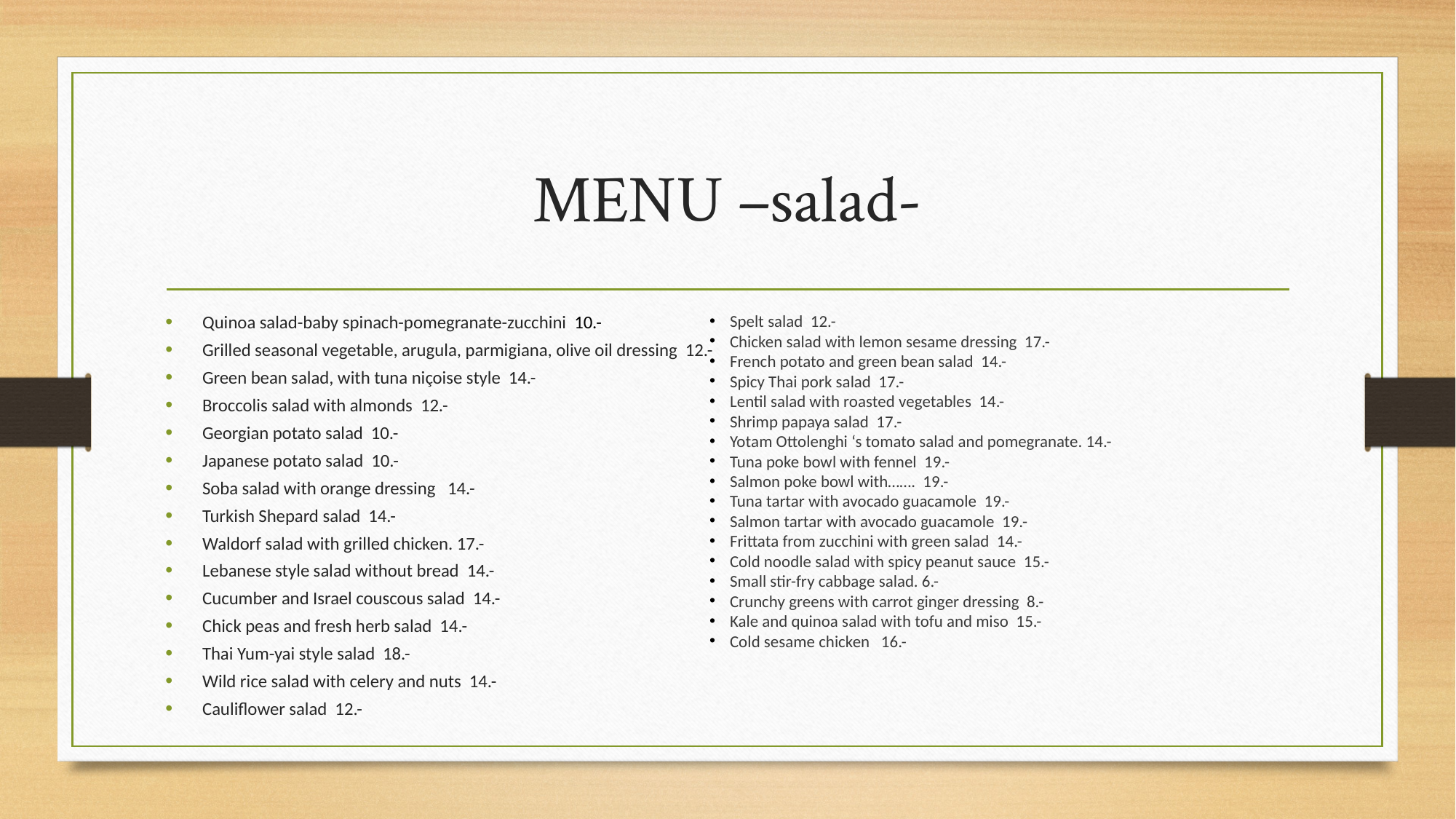

# MENU –salad-
Spelt salad  12.-
Chicken salad with lemon sesame dressing  17.-
French potato and green bean salad  14.-
Spicy Thai pork salad  17.-
Lentil salad with roasted vegetables  14.-
Shrimp papaya salad  17.-
Yotam Ottolenghi ‘s tomato salad and pomegranate. 14.-
Tuna poke bowl with fennel  19.-
Salmon poke bowl with…….  19.-
Tuna tartar with avocado guacamole  19.-
Salmon tartar with avocado guacamole  19.-
Frittata from zucchini with green salad  14.-
Cold noodle salad with spicy peanut sauce  15.-
Small stir-fry cabbage salad. 6.-
Crunchy greens with carrot ginger dressing  8.-
Kale and quinoa salad with tofu and miso  15.-
Cold sesame chicken   16.-
Quinoa salad-baby spinach-pomegranate-zucchini  10.-
Grilled seasonal vegetable, arugula, parmigiana, olive oil dressing  12.-
Green bean salad, with tuna niçoise style  14.-
Broccolis salad with almonds  12.-
Georgian potato salad  10.-
Japanese potato salad  10.-
Soba salad with orange dressing   14.-
Turkish Shepard salad  14.-
Waldorf salad with grilled chicken. 17.-
Lebanese style salad without bread  14.-
Cucumber and Israel couscous salad  14.-
Chick peas and fresh herb salad  14.-
Thai Yum-yai style salad  18.-
Wild rice salad with celery and nuts  14.-
Cauliflower salad  12.-